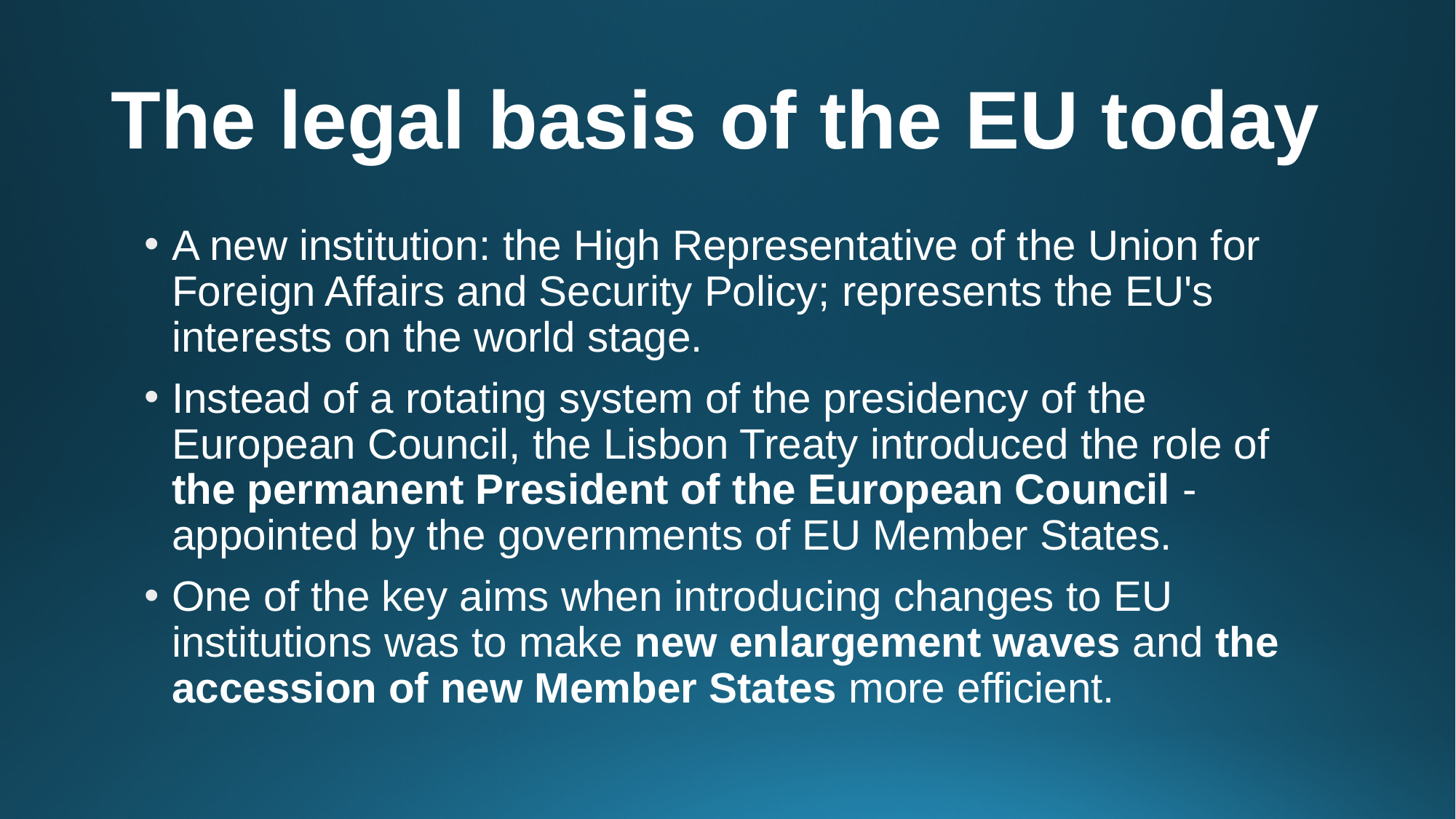

# The legal basis of the EU today
A new institution: the High Representative of the Union for Foreign Affairs and Security Policy; represents the EU's interests on the world stage.
Instead of a rotating system of the presidency of the European Council, the Lisbon Treaty introduced the role of the permanent President of the European Council -appointed by the governments of EU Member States.
One of the key aims when introducing changes to EU institutions was to make new enlargement waves and the accession of new Member States more efficient.